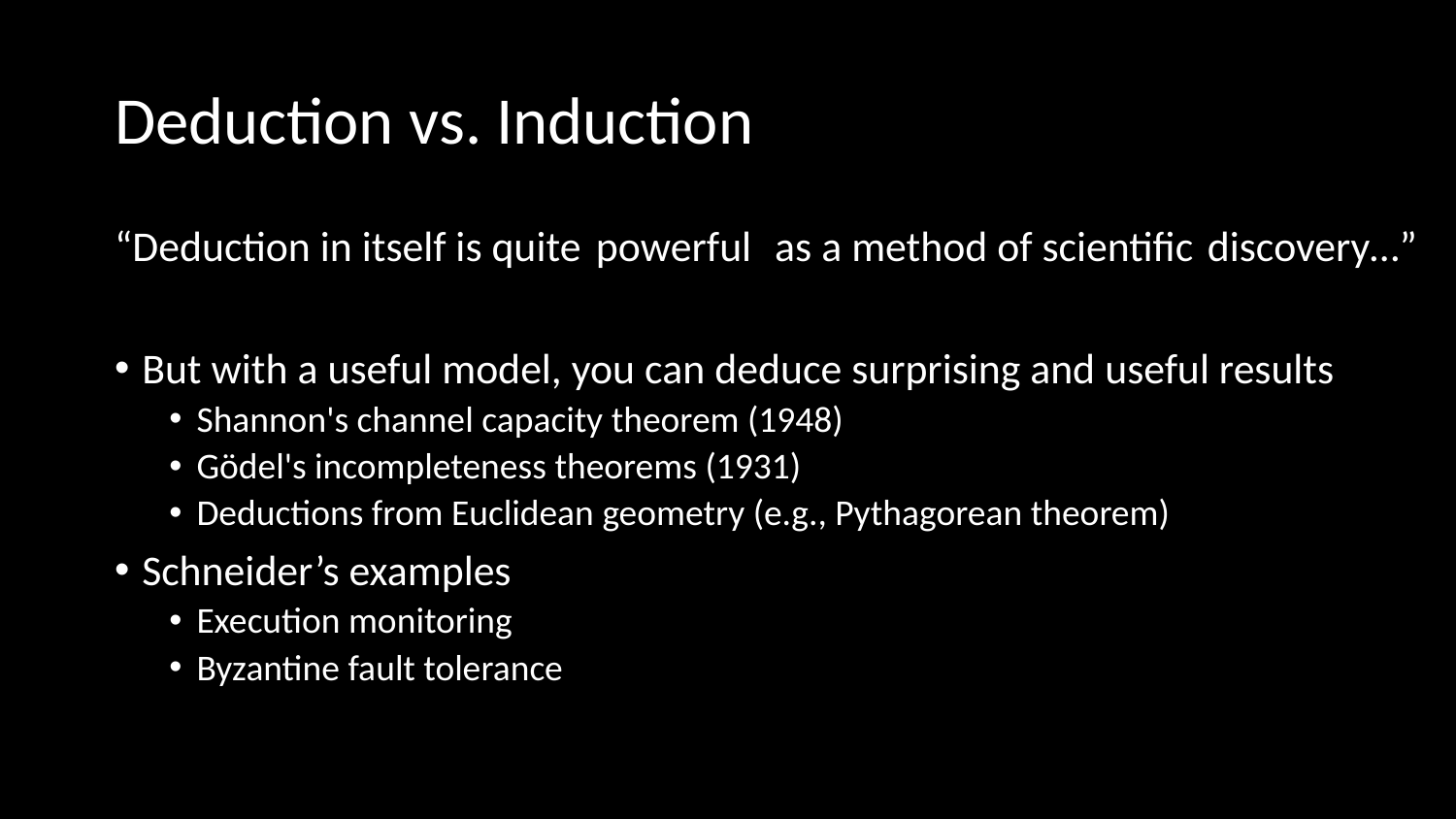

# Deduction vs. Induction
discovery…”
powerful
“Deduction in itself is quite powerless as a method of scientific

But with a useful model, you can deduce surprising and useful results
Shannon's channel capacity theorem (1948)
Gödel's incompleteness theorems (1931)
Deductions from Euclidean geometry (e.g., Pythagorean theorem)
Schneider’s examples
Execution monitoring
Byzantine fault tolerance